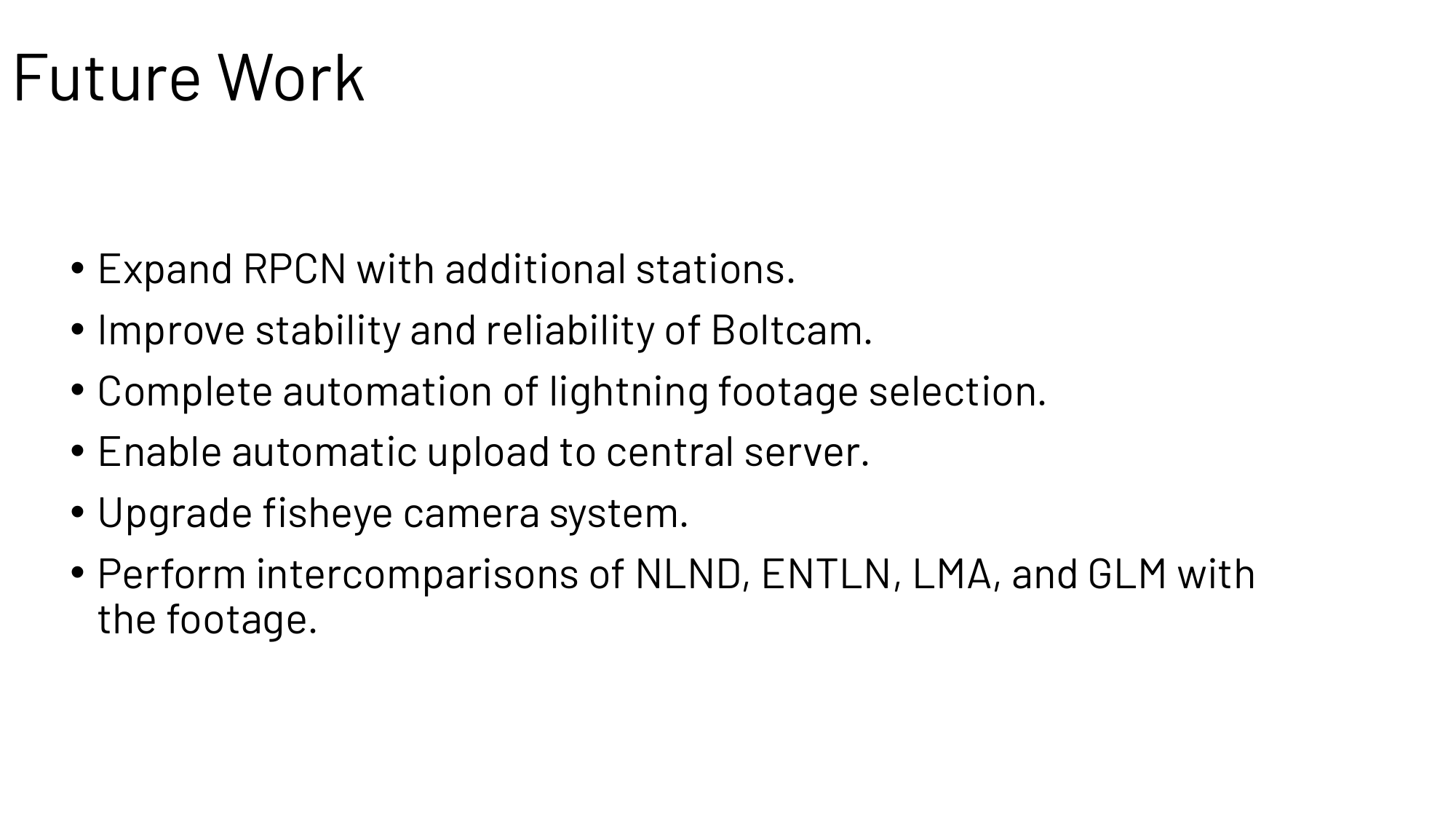

# Future Work
Expand RPCN with additional stations.
Improve stability and reliability of Boltcam.
Complete automation of lightning footage selection.
Enable automatic upload to central server.
Upgrade fisheye camera system.
Perform intercomparisons of NLND, ENTLN, LMA, and GLM with the footage.